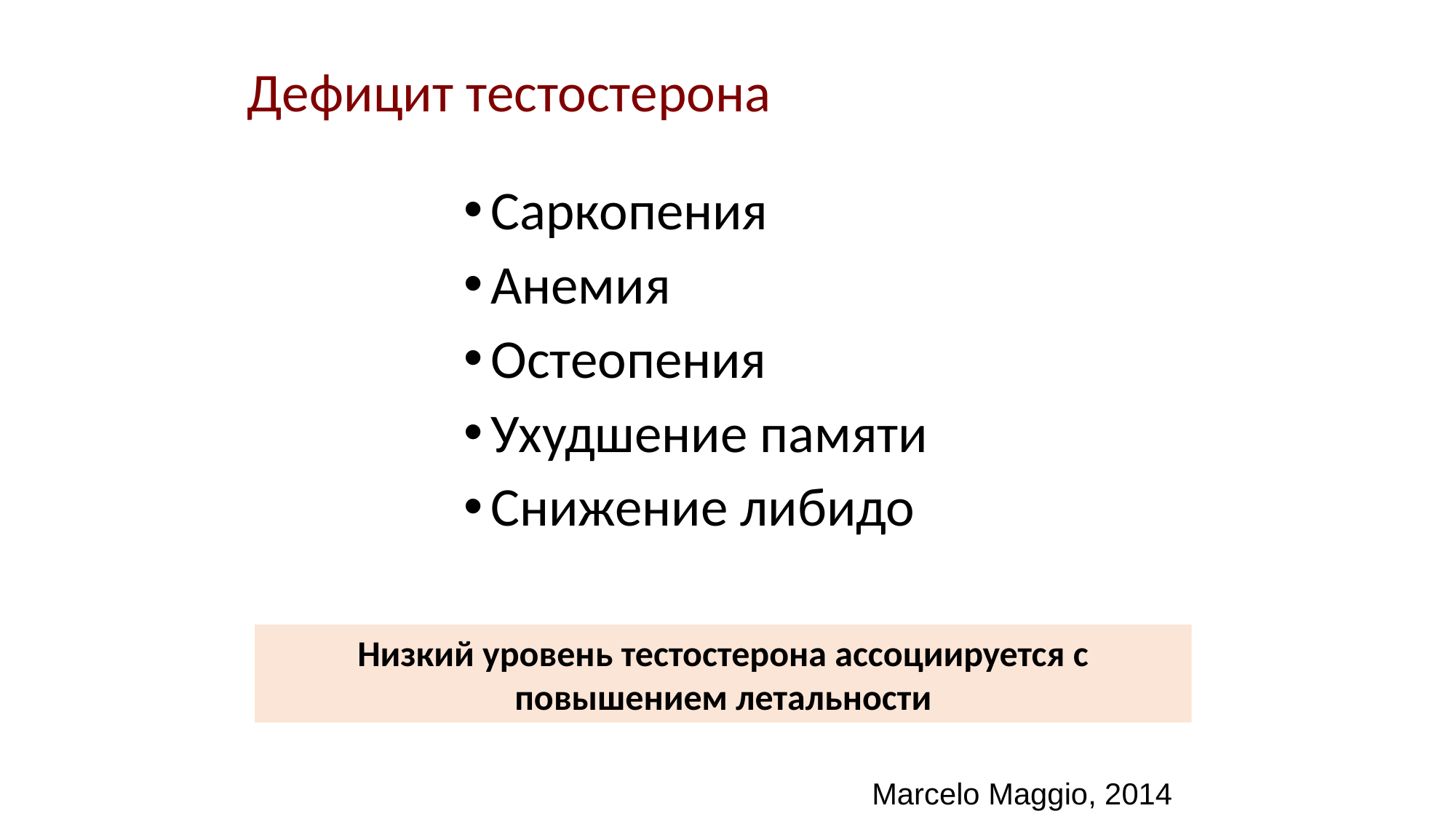

# Дефицит тестостерона
Саркопения
Анемия
Остеопения
Ухудшение памяти
Снижение либидо
Низкий уровень тестостерона ассоциируется с повышением летальности

Мarcelo Maggio, 2014